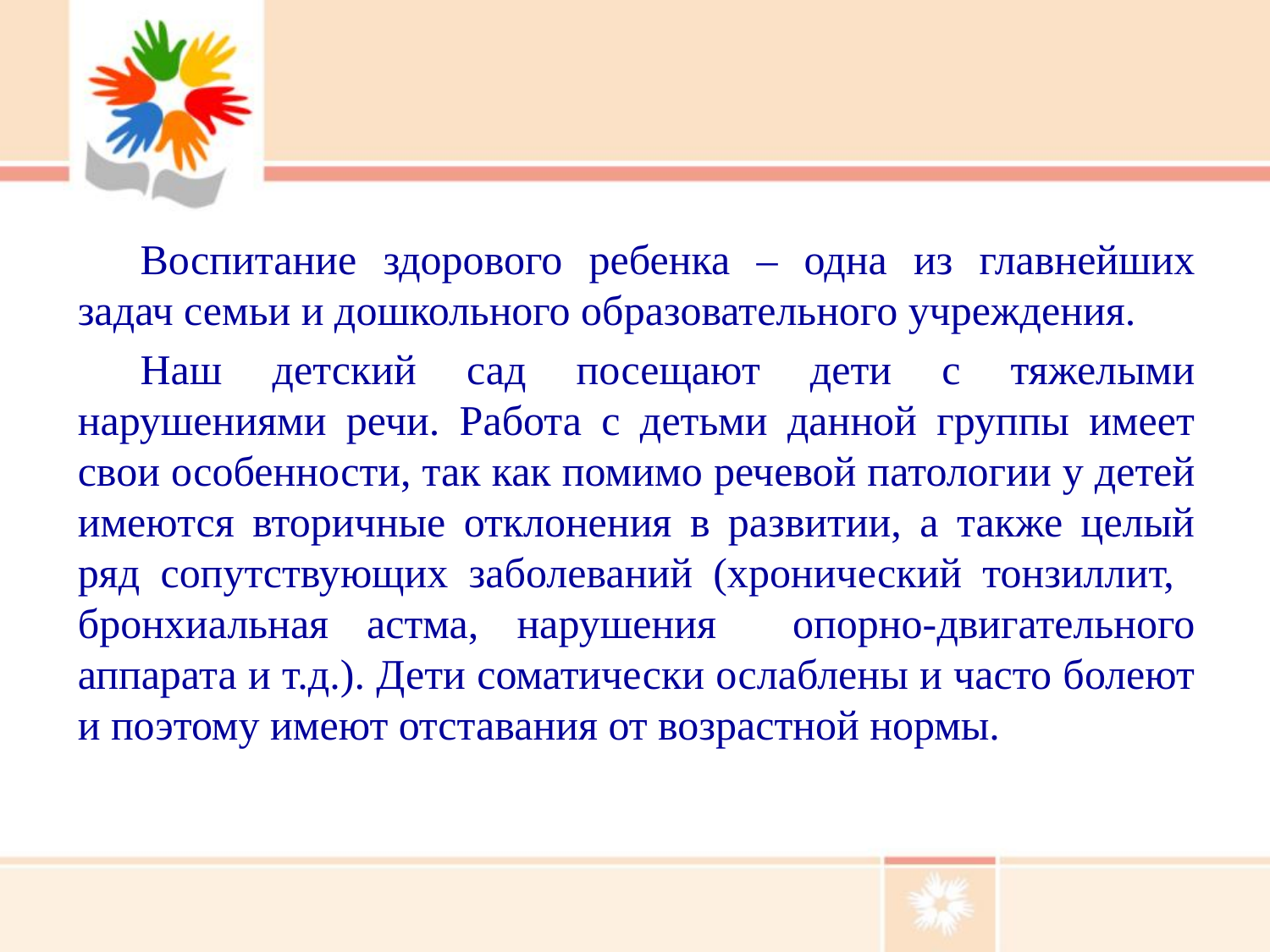

Воспитание здорового ребенка – одна из главнейших задач семьи и дошкольного образовательного учреждения.
Наш детский сад посещают дети с тяжелыми нарушениями речи. Работа с детьми данной группы имеет свои особенности, так как помимо речевой патологии у детей имеются вторичные отклонения в развитии, а также целый ряд сопутствующих заболеваний (хронический тонзиллит,  бронхиальная астма, нарушения  опорно-двигательного аппарата и т.д.). Дети соматически ослаблены и часто болеют и поэтому имеют отставания от возрастной нормы.